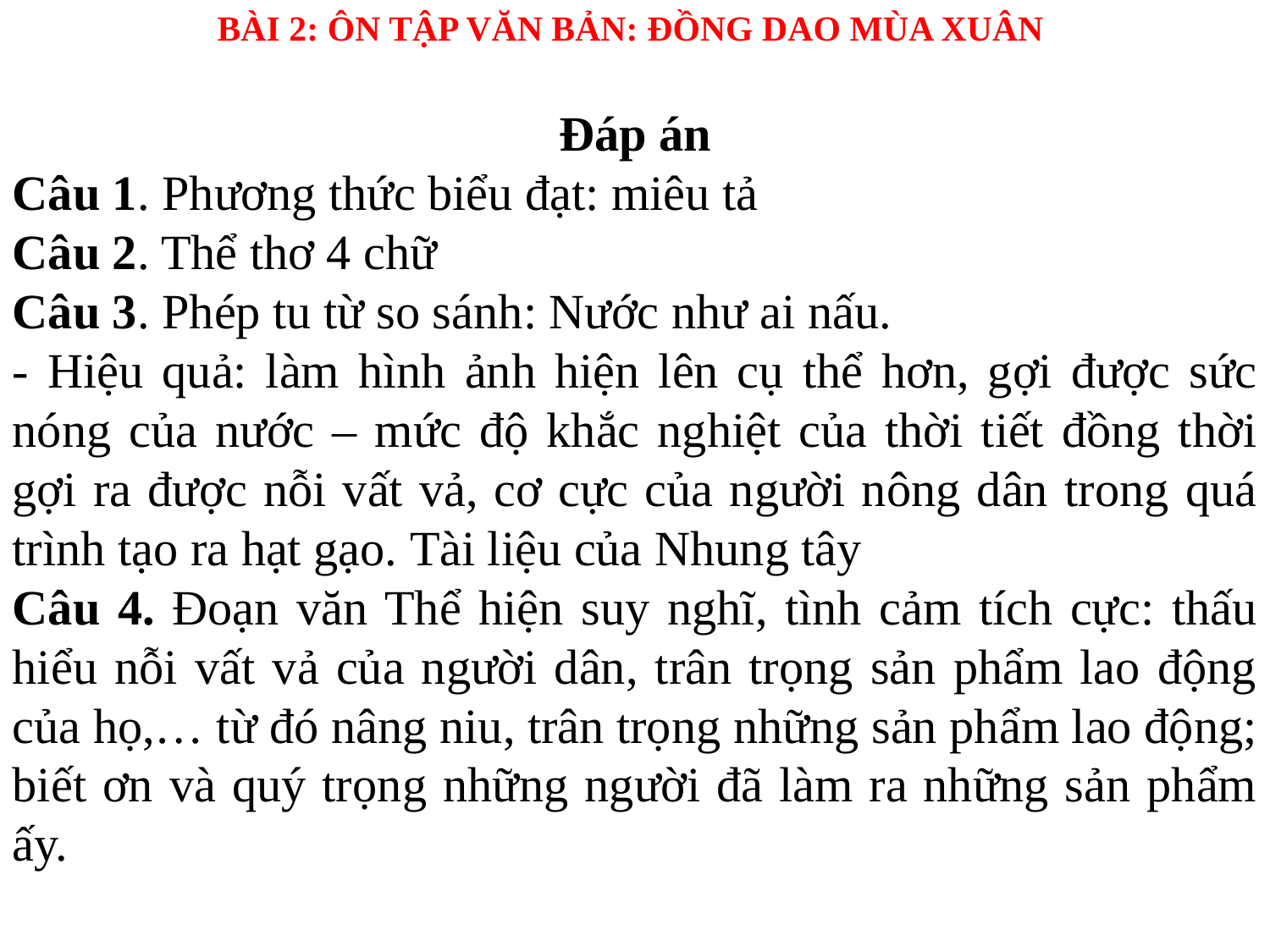

BÀI 2: ÔN TẬP VĂN BẢN: ĐỒNG DAO MÙA XUÂN

Đáp án
Câu 1. Phương thức biểu đạt: miêu tả
Câu 2. Thể thơ 4 chữ
Câu 3. Phép tu từ so sánh: Nước như ai nấu.
- Hiệu quả: làm hình ảnh hiện lên cụ thể hơn, gợi được sức nóng của nước – mức độ khắc nghiệt của thời tiết đồng thời gợi ra được nỗi vất vả, cơ cực của người nông dân trong quá trình tạo ra hạt gạo. Tài liệu của Nhung tây
Câu 4. Đoạn văn Thể hiện suy nghĩ, tình cảm tích cực: thấu hiểu nỗi vất vả của người dân, trân trọng sản phẩm lao động của họ,… từ đó nâng niu, trân trọng những sản phẩm lao động; biết ơn và quý trọng những người đã làm ra những sản phẩm ấy.